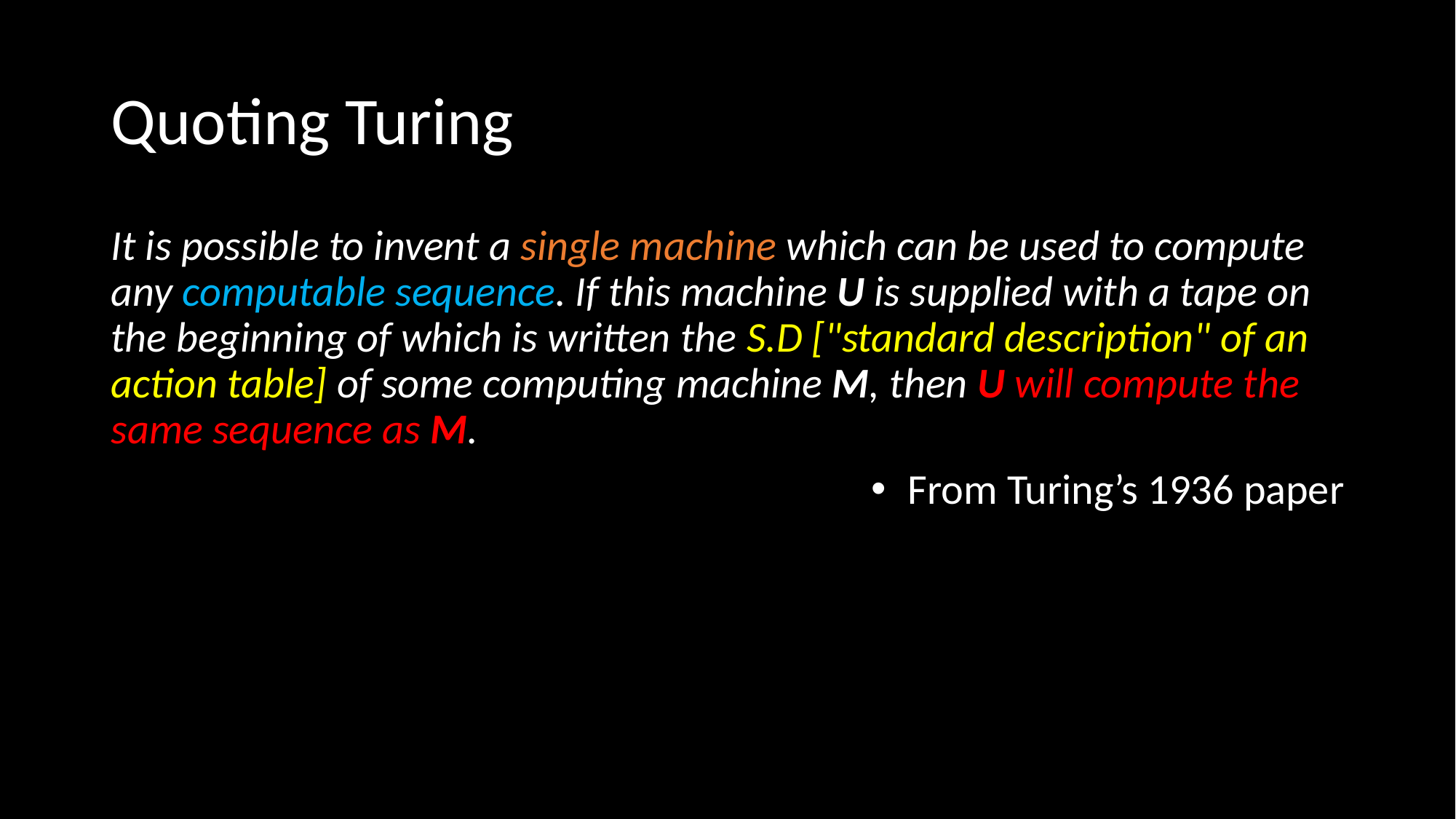

# Quoting Turing
It is possible to invent a single machine which can be used to compute any computable sequence. If this machine U is supplied with a tape on the beginning of which is written the S.D ["standard description" of an action table] of some computing machine M, then U will compute the same sequence as M.
 From Turing’s 1936 paper